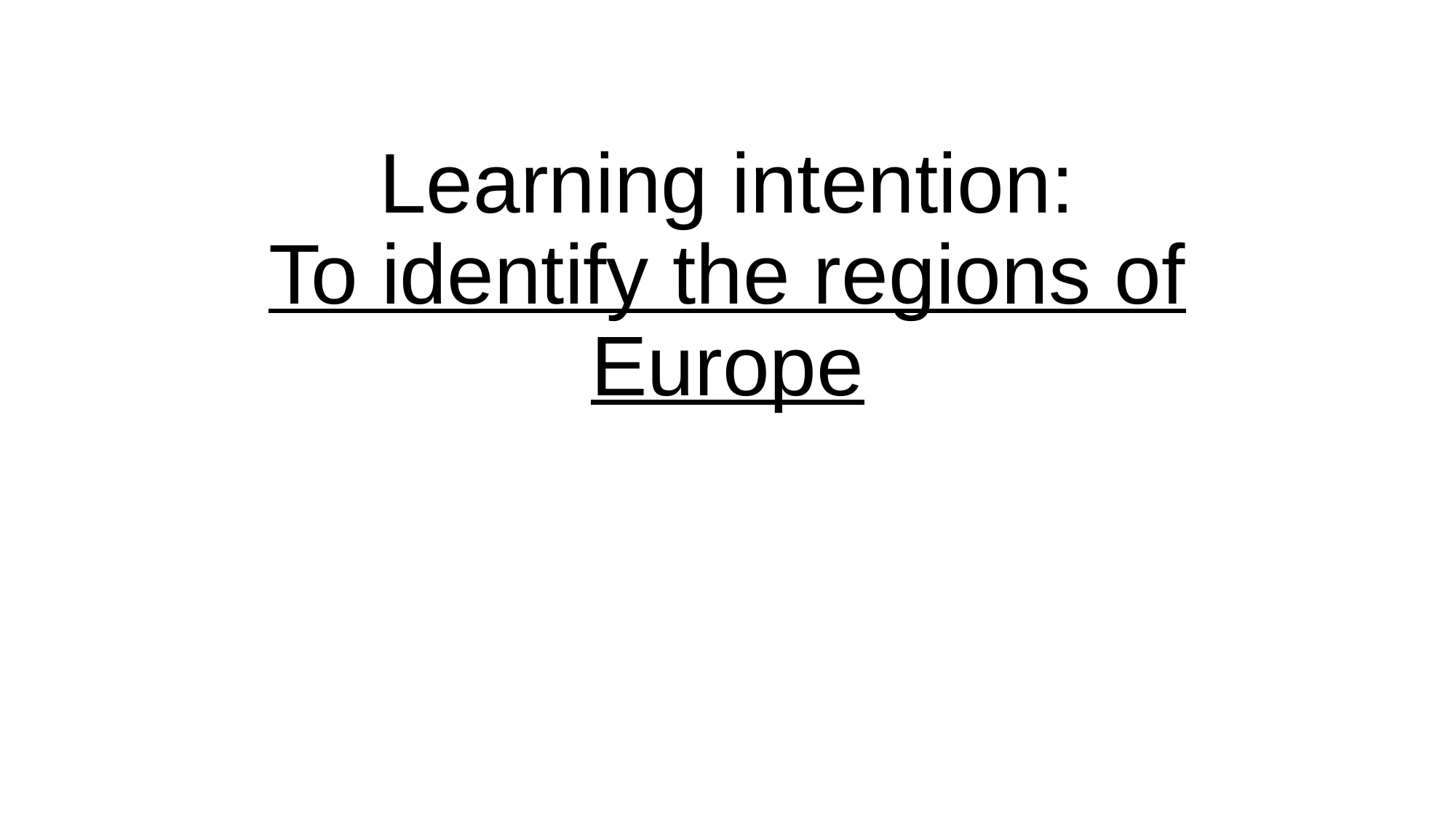

# Learning intention: To identify the regions of Europe